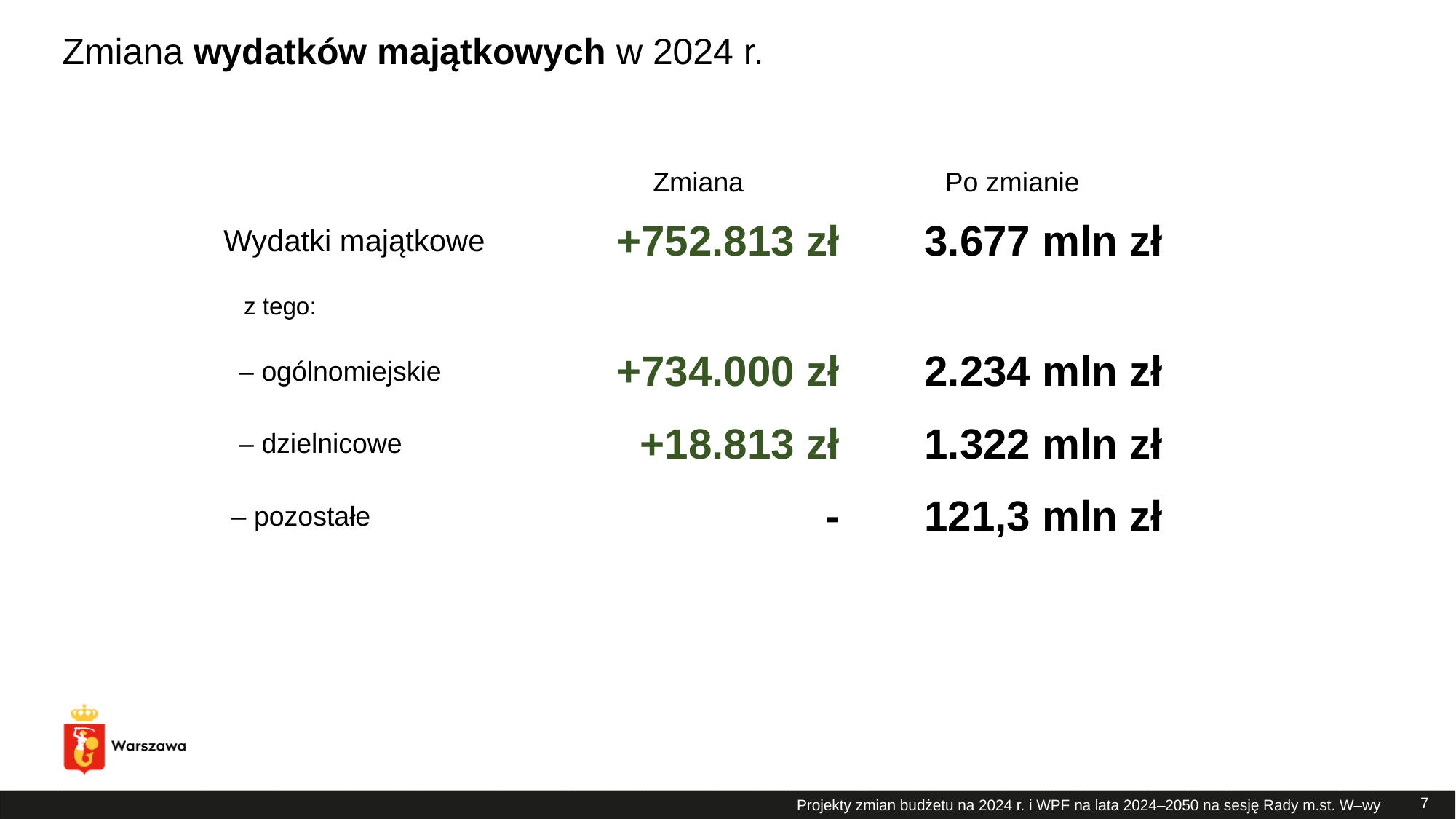

# Zmiana wydatków majątkowych w 2024 r.
|  |  | Zmiana | Po zmianie |
| --- | --- | --- | --- |
| Wydatki majątkowe |  | +752.813 zł | 3.677 mln zł |
| z tego: |  |  |  |
| – ogólnomiejskie | +734.000 zł |  | 2.234 mln zł |
| – dzielnicowe | +18.813 zł |  | 1.322 mln zł |
| – pozostałe | - |  | 121,3 mln zł |
7
Projekty zmian budżetu na 2024 r. i WPF na lata 2024–2050 na sesję Rady m.st. W–wy